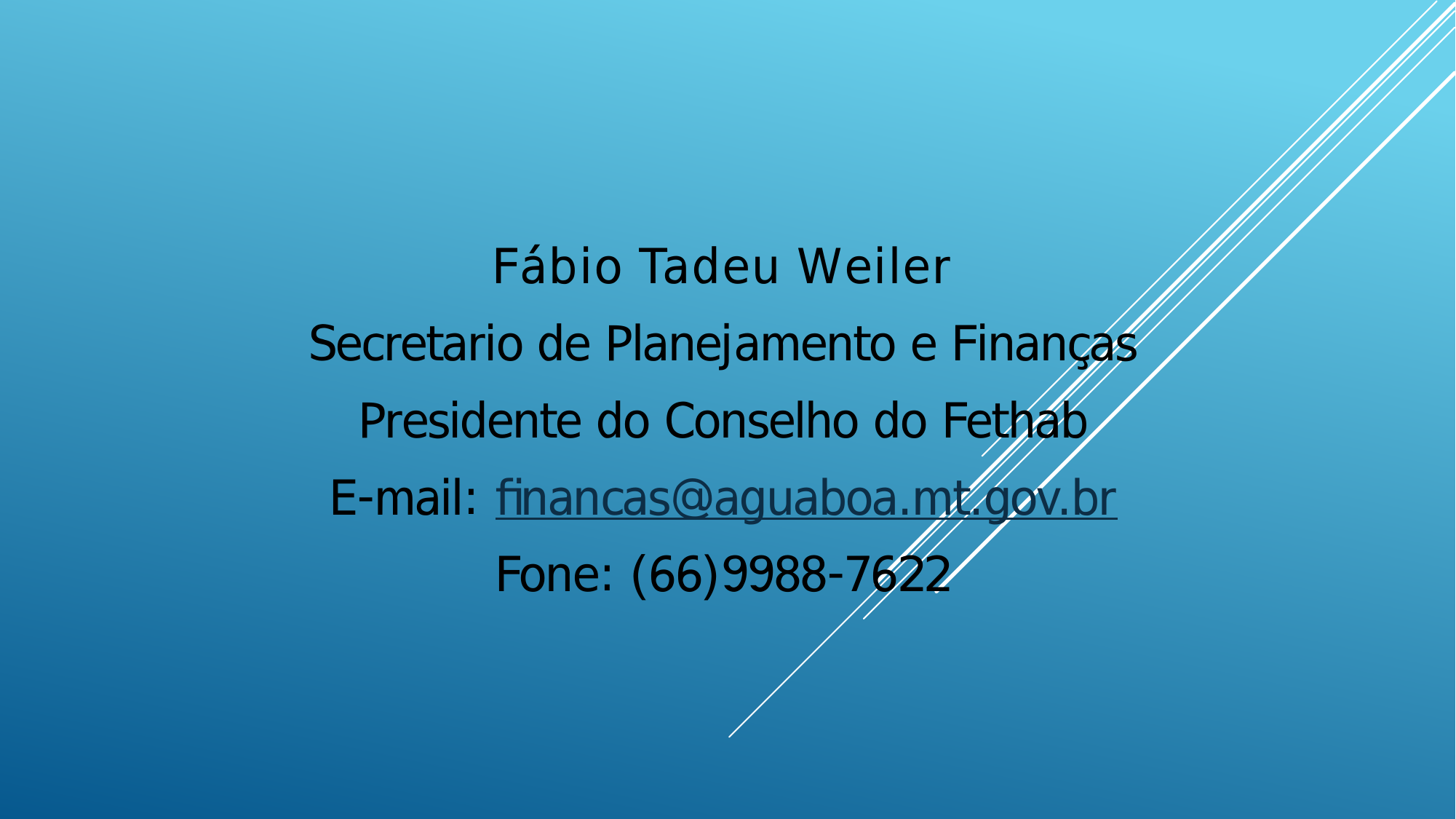

Fábio Tadeu Weiler
Secretario de Planejamento e Finanças
Presidente do Conselho do Fethab
E-mail: financas@aguaboa.mt.gov.br
Fone: (66)9988-7622